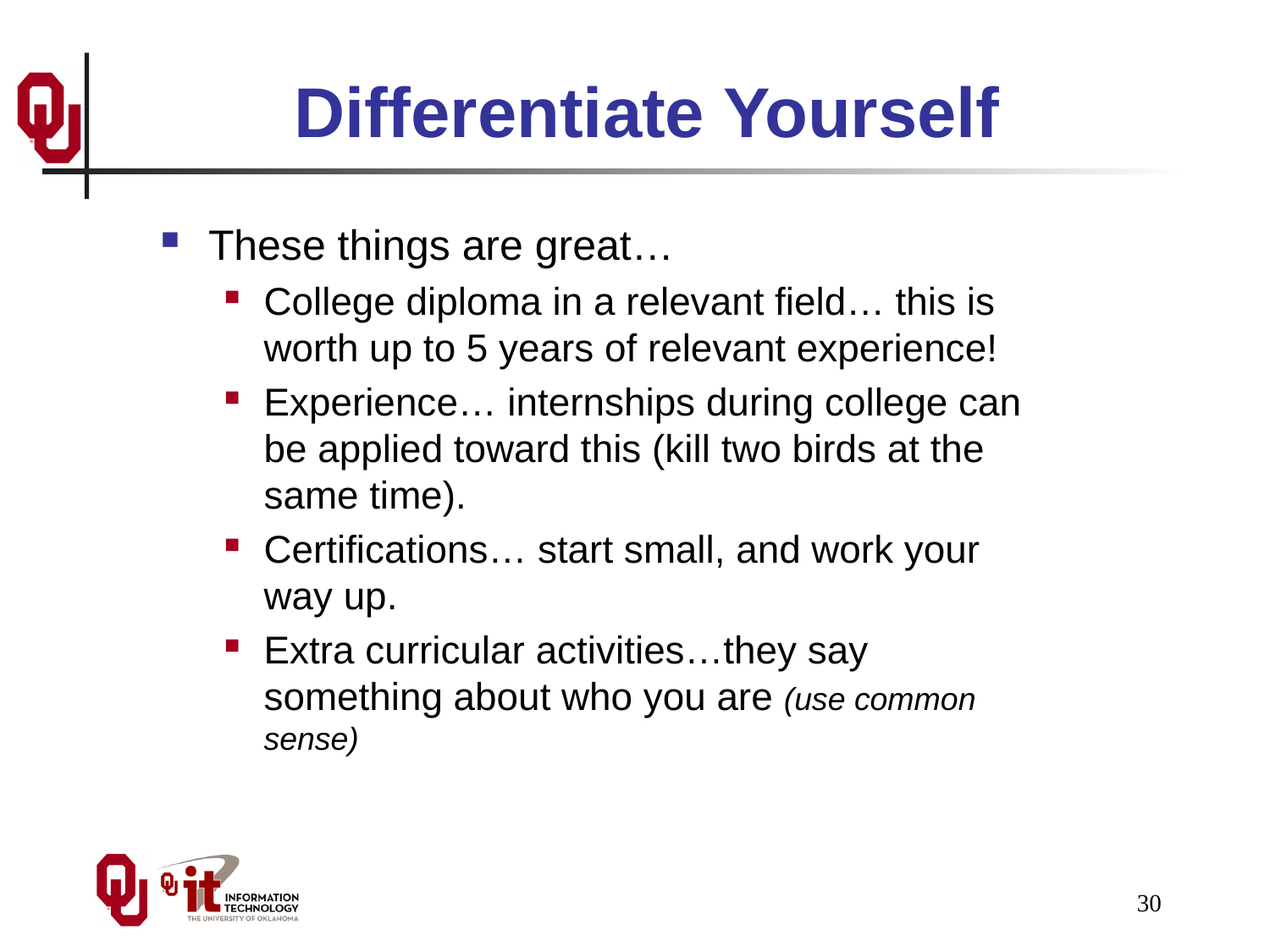

# Differentiate Yourself
These things are great…
College diploma in a relevant field… this is worth up to 5 years of relevant experience!
Experience… internships during college can be applied toward this (kill two birds at the same time).
Certifications… start small, and work your way up.
Extra curricular activities…they say something about who you are (use common sense)

30